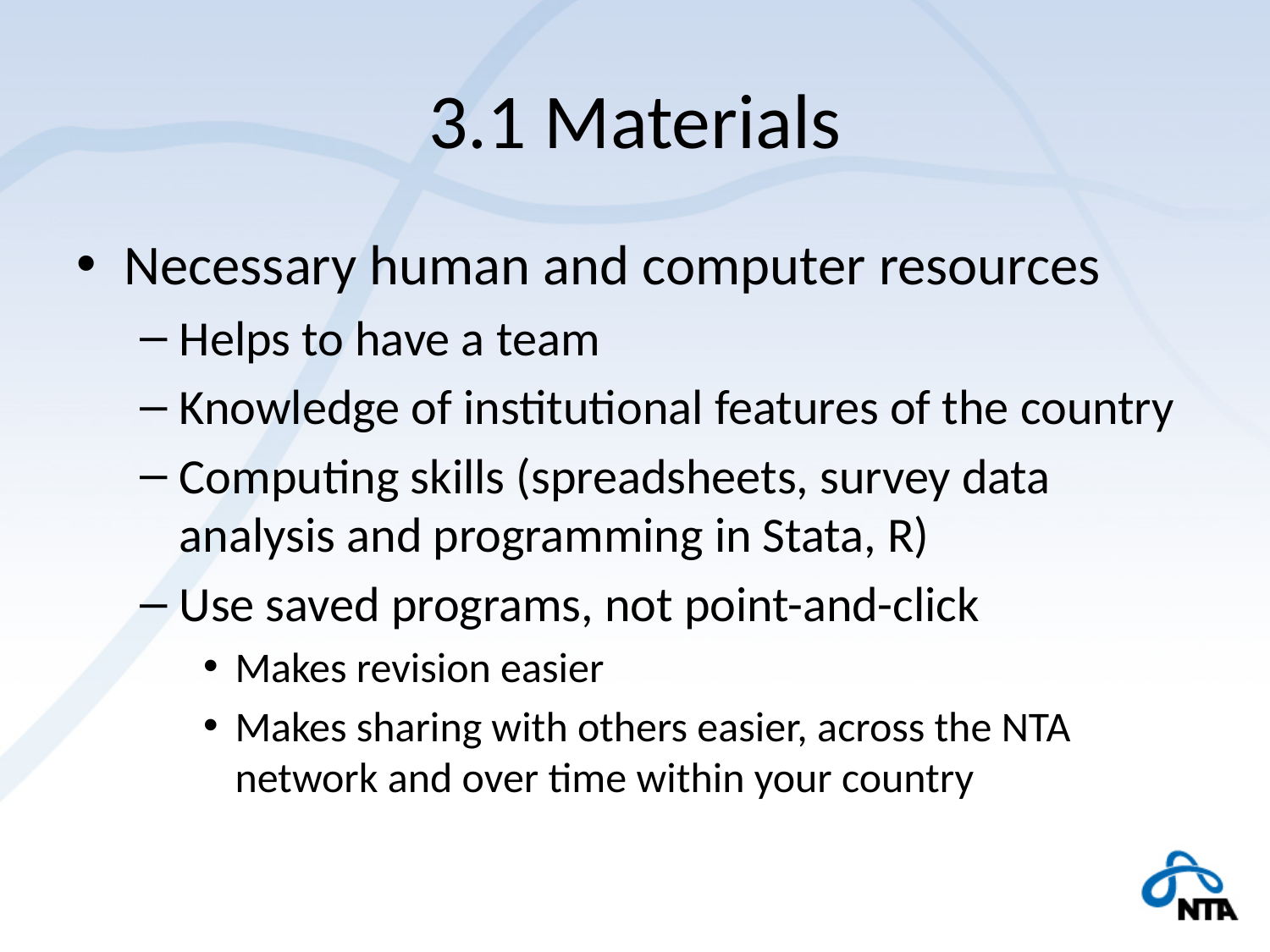

# 3.1 Materials
Necessary human and computer resources
Helps to have a team
Knowledge of institutional features of the country
Computing skills (spreadsheets, survey data analysis and programming in Stata, R)
Use saved programs, not point-and-click
Makes revision easier
Makes sharing with others easier, across the NTA network and over time within your country